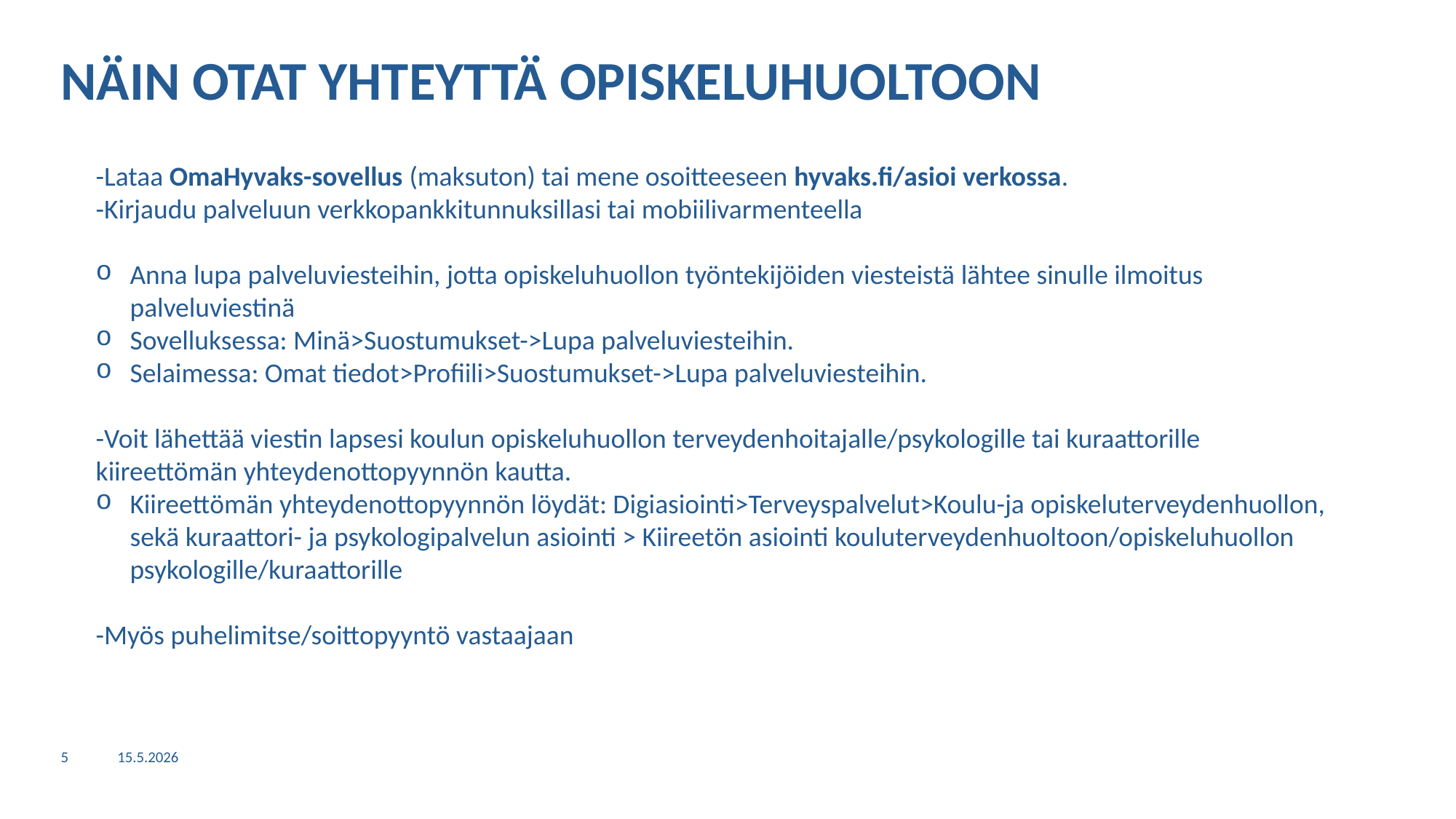

# NÄIN OTAT YHTEYTTÄ OPISKELUHUOLTOON
-Lataa OmaHyvaks-sovellus (maksuton) tai mene osoitteeseen hyvaks.fi/asioi verkossa.
-Kirjaudu palveluun verkkopankkitunnuksillasi tai mobiilivarmenteella

Anna lupa palveluviesteihin, jotta opiskeluhuollon työntekijöiden viesteistä lähtee sinulle ilmoitus palveluviestinä
Sovelluksessa: Minä>Suostumukset->Lupa palveluviesteihin.
Selaimessa: Omat tiedot>Profiili>Suostumukset->Lupa palveluviesteihin.

-Voit lähettää viestin lapsesi koulun opiskeluhuollon terveydenhoitajalle/psykologille tai kuraattorille kiireettömän yhteydenottopyynnön kautta.
Kiireettömän yhteydenottopyynnön löydät: Digiasiointi>Terveyspalvelut>Koulu-ja opiskeluterveydenhuollon, sekä kuraattori- ja psykologipalvelun asiointi > Kiireetön asiointi kouluterveydenhuoltoon/opiskeluhuollon psykologille/kuraattorille

-Myös puhelimitse/soittopyyntö vastaajaan
5
15.5.2026